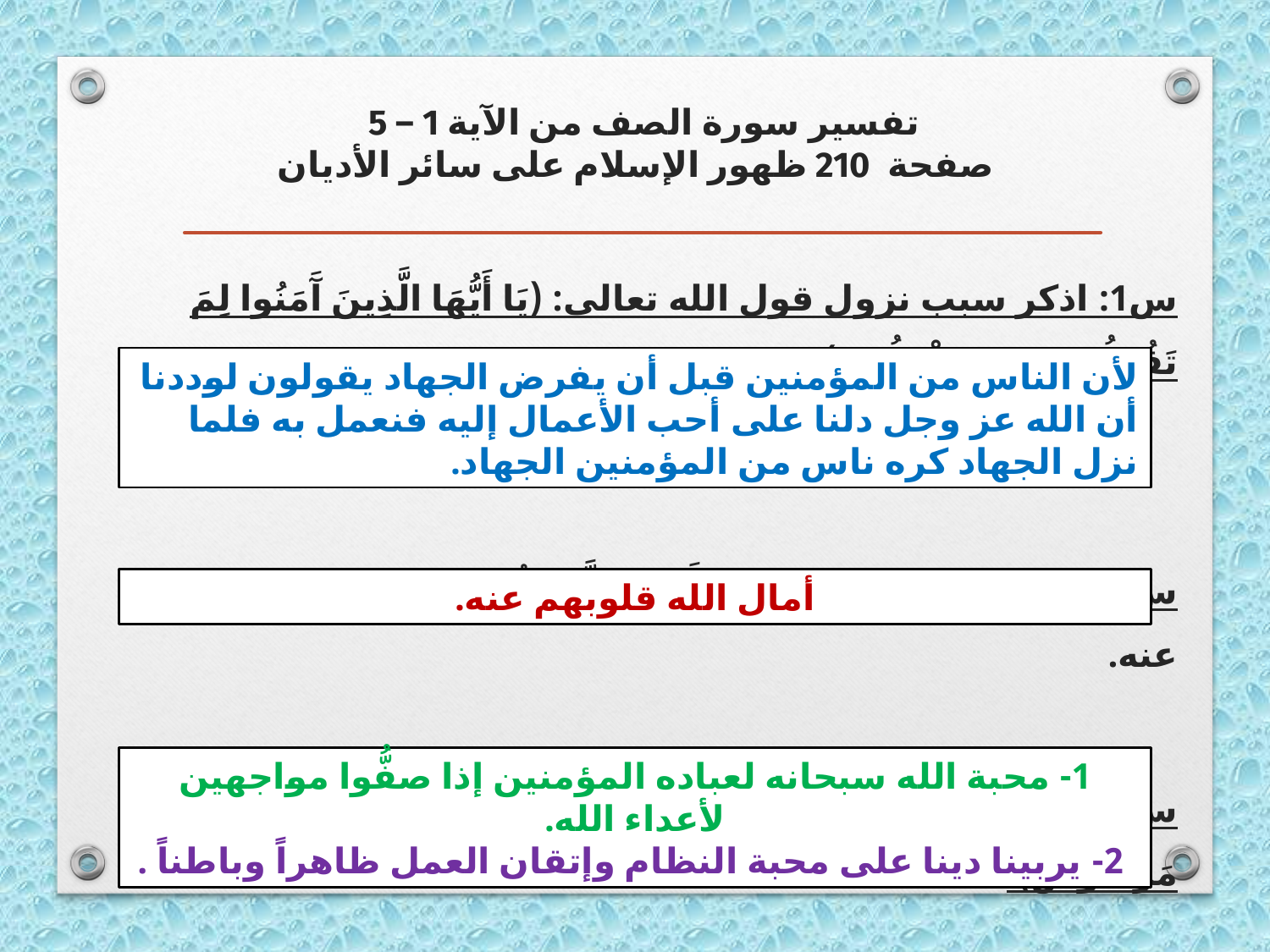

# تفسير سورة الصف من الآية 1 – 5 صفحة  210 ظهور الإسلام على سائر الأديان
س1: اذكر سبب نزول قول الله تعالى: (يَا أَيُّهَا الَّذِينَ آَمَنُوا لِمَ تَقُولُونَ مَا لا تَفْعَلُونَ):

س2: بين معنى قوله تعالى: (أَزَاغَ اللَّهُ قُلُوبَهُمْ).أمال الله قلوبهم عنه.

س3: استنبط فائدتين من قوله تعالى: (صَفّاً كَأَنَّهُمْ بُنيَانٌ مَرْصُوصٌ).
لأن الناس من المؤمنين قبل أن يفرض الجهاد يقولون لوددنا أن الله عز وجل دلنا على أحب الأعمال إليه فنعمل به فلما نزل الجهاد كره ناس من المؤمنين الجهاد.
أمال الله قلوبهم عنه.
1- محبة الله سبحانه لعباده المؤمنين إذا صفُّوا مواجهين لأعداء الله.
 2- يربينا دينا على محبة النظام وإتقان العمل ظاهراً وباطناً .